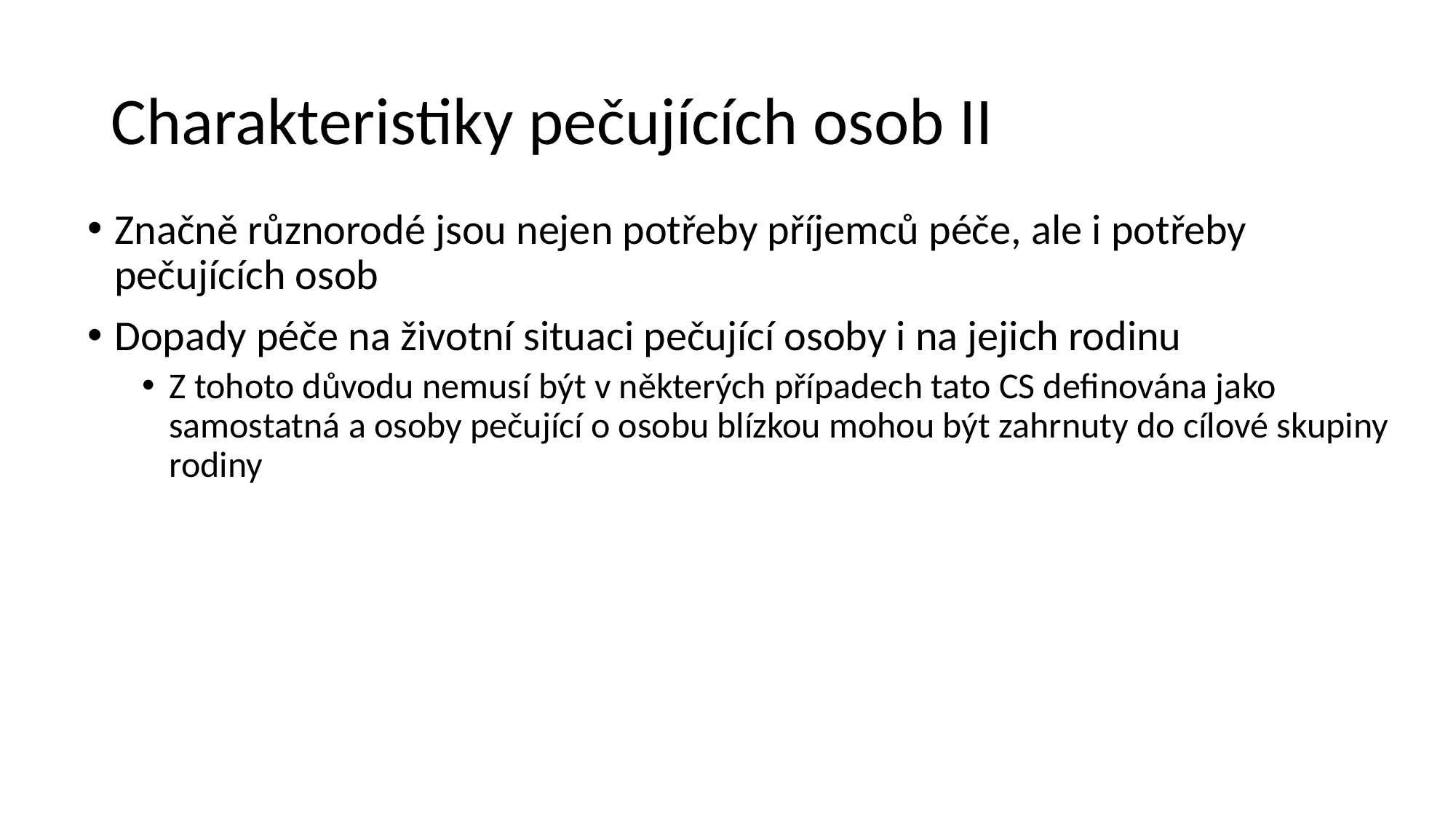

# Charakteristiky pečujících osob II
Značně různorodé jsou nejen potřeby příjemců péče, ale i potřeby pečujících osob
Dopady péče na životní situaci pečující osoby i na jejich rodinu
Z tohoto důvodu nemusí být v některých případech tato CS definována jako samostatná a osoby pečující o osobu blízkou mohou být zahrnuty do cílové skupiny rodiny